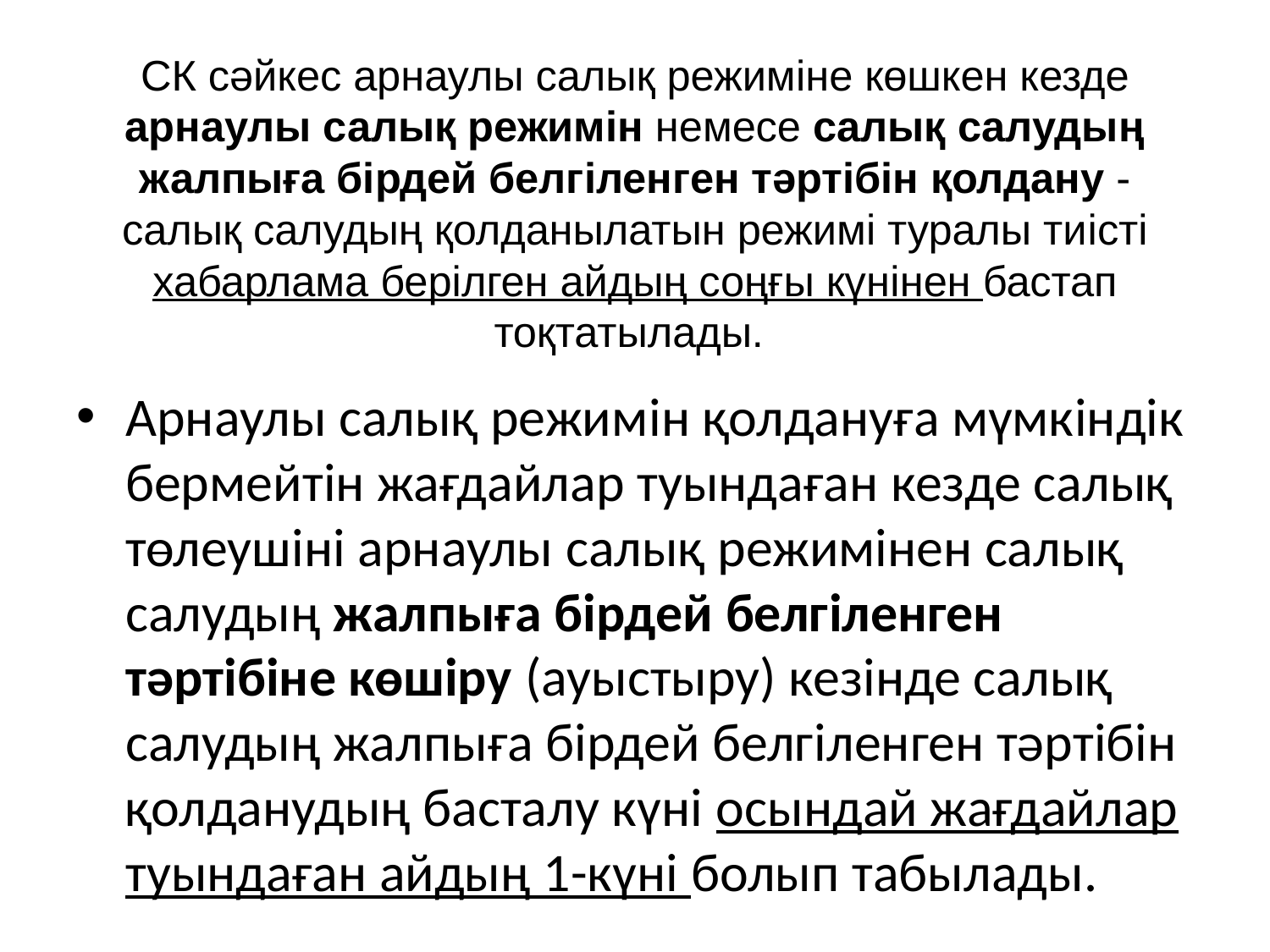

# СК сәйкес арнаулы салық режимiне көшкен кезде арнаулы салық режимiн немесе салық салудың жалпыға бірдей белгiленген тәртiбін қолдану - салық салудың қолданылатын режимі туралы тиiстi хабарлама берiлген айдың соңғы күнiнен бастап тоқтатылады.
Арнаулы салық режимiн қолдануға мүмкiндiк бермейтiн жағдайлар туындаған кезде салық төлеушіні арнаулы салық режимінен салық салудың жалпыға бірдей белгiленген тәртібіне көшіру (ауыстыру) кезінде салық салудың жалпыға бірдей белгiленген тәртібін қолданудың басталу күні осындай жағдайлар туындаған айдың 1-күні болып табылады.